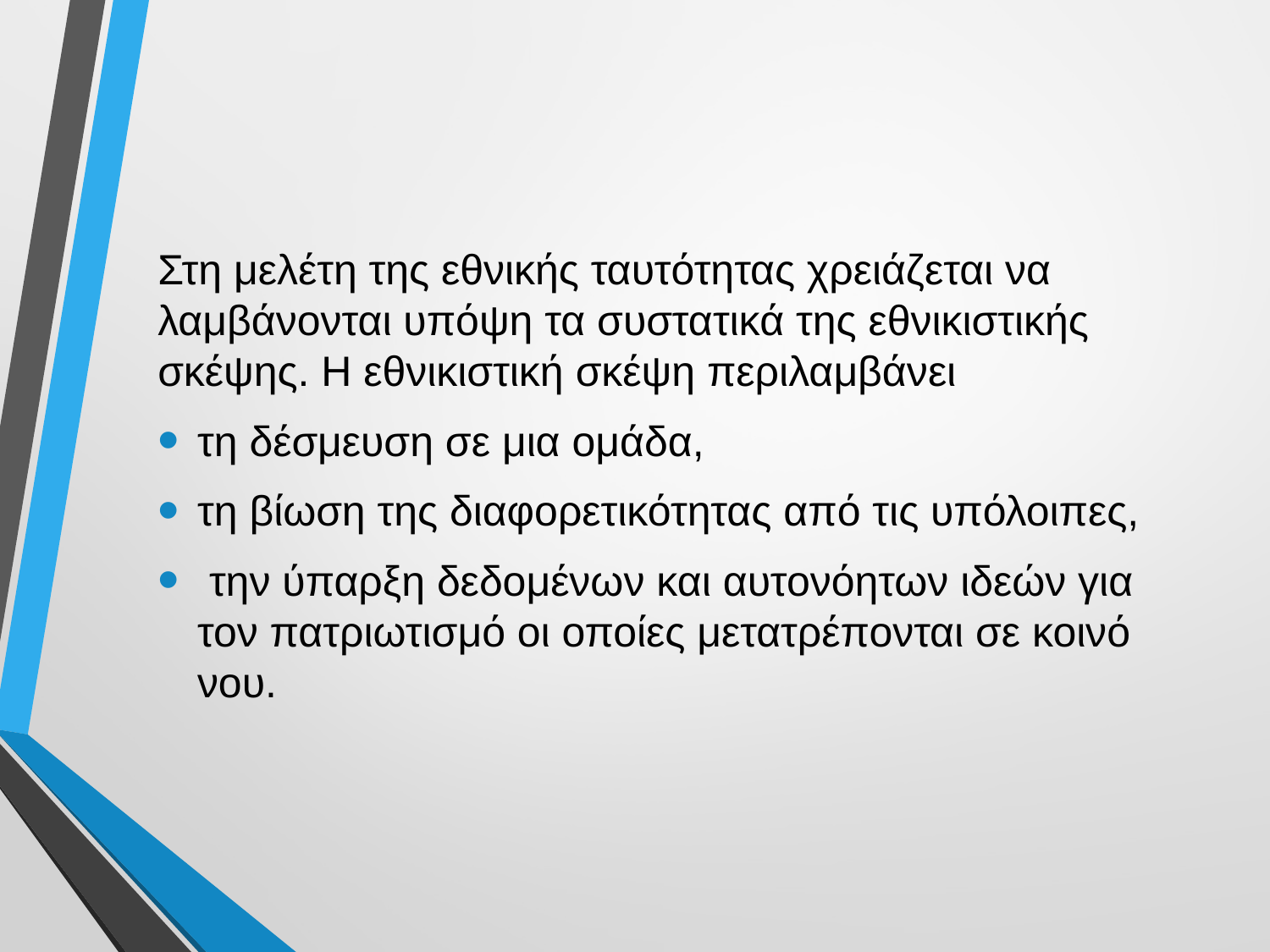

Στη μελέτη της εθνικής ταυτότητας χρειάζεται να λαμβάνονται υπόψη τα συστατικά της εθνικιστικής σκέψης. Η εθνικιστική σκέψη περιλαμβάνει
τη δέσμευση σε μια ομάδα,
τη βίωση της διαφορετικότητας από τις υπόλοιπες,
 την ύπαρξη δεδομένων και αυτονόητων ιδεών για τον πατριωτισμό οι οποίες μετατρέπονται σε κοινό νου.